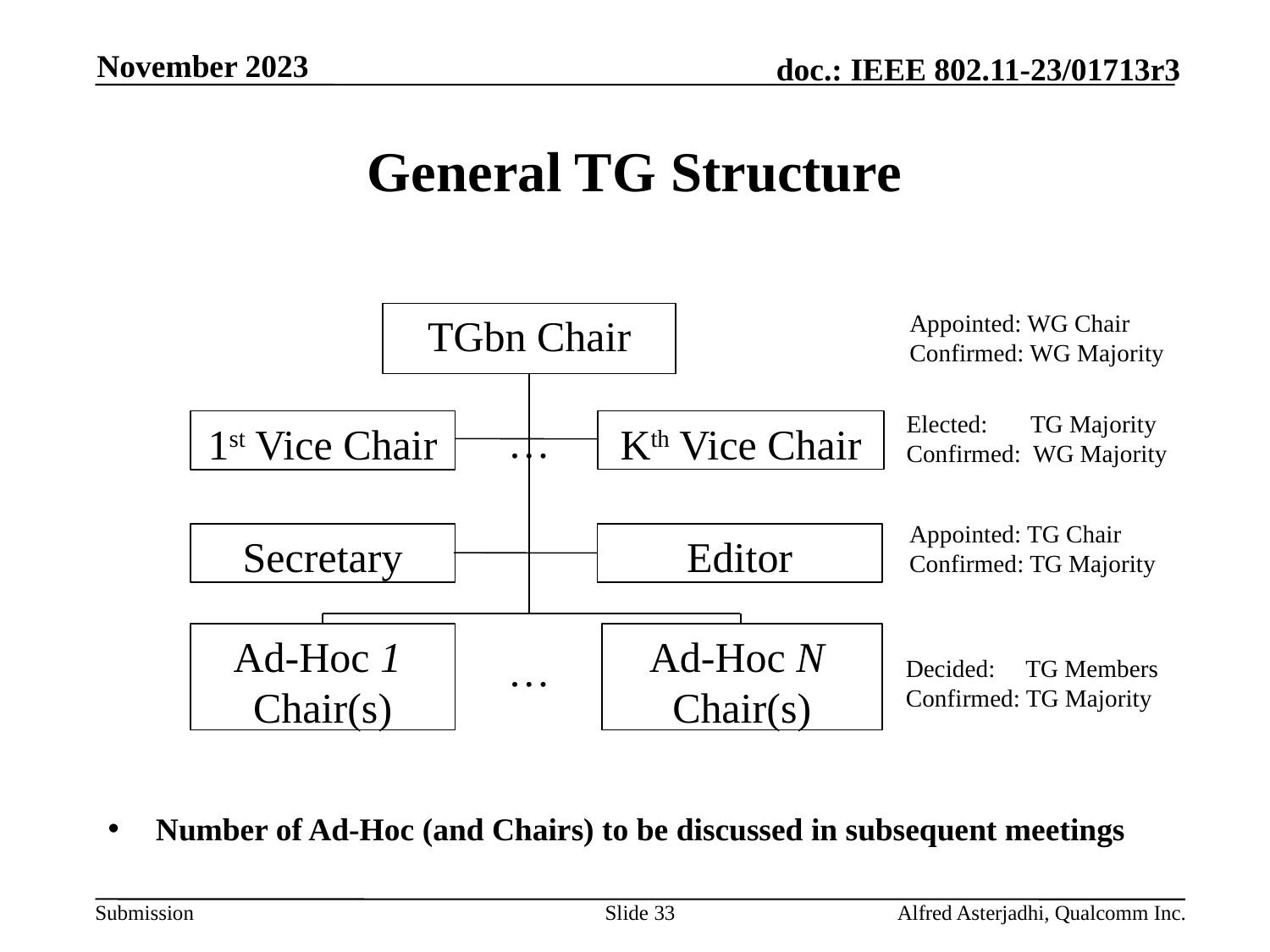

November 2023
# General TG Structure
Appointed: WG Chair
Confirmed: WG Majority
TGbn Chair
Elected:       TG Majority
Confirmed:  WG Majority
…
Kth Vice Chair
1st Vice Chair
Appointed: TG Chair
Confirmed: TG Majority
Secretary
Editor
Ad-Hoc 1
Chair(s)
Ad-Hoc N
Chair(s)
…
Decided:     TG Members
Confirmed: TG Majority

Number of Ad-Hoc (and Chairs) to be discussed in subsequent meetings

Slide 33
Alfred Asterjadhi, Qualcomm Inc.